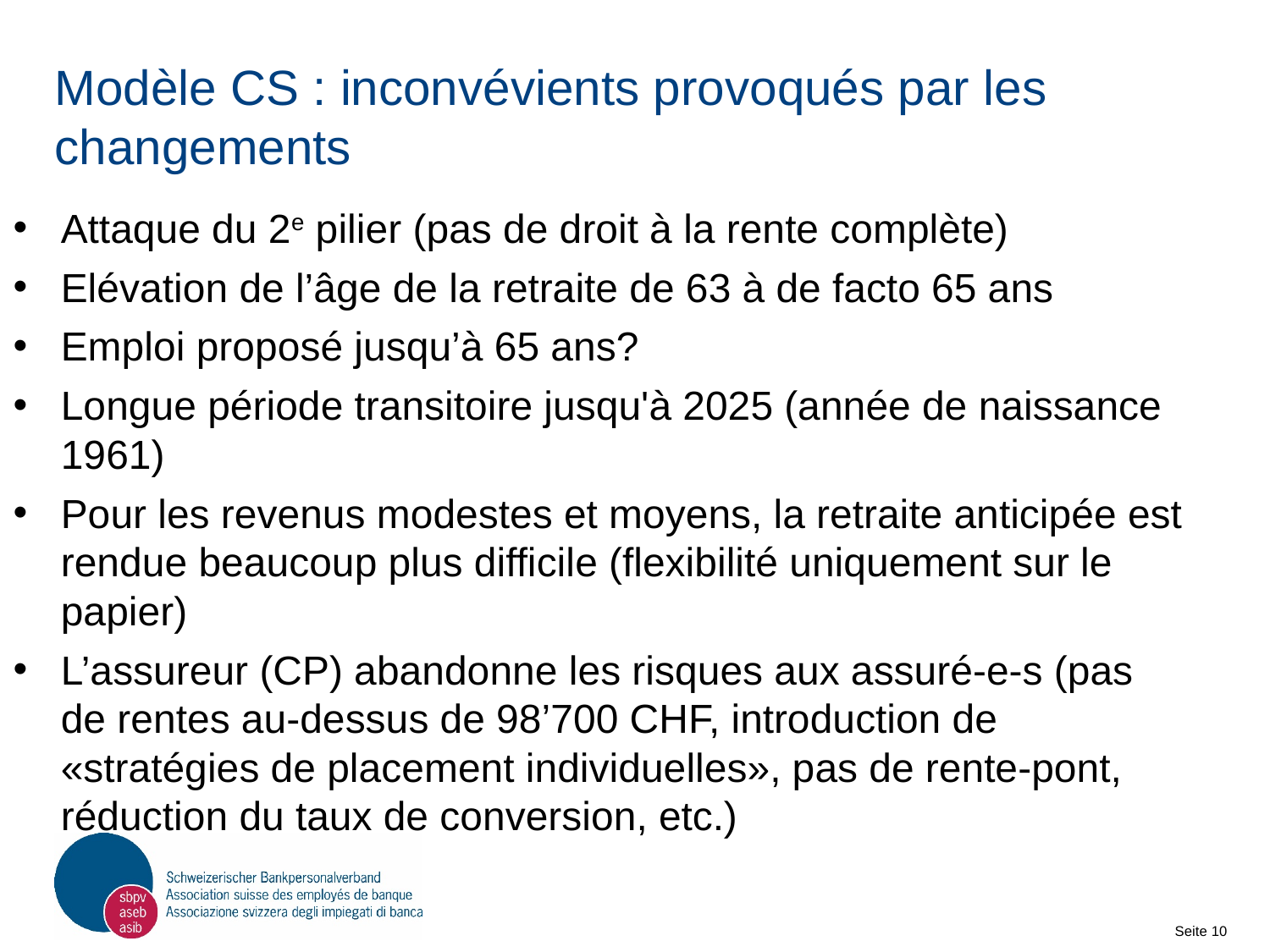

# Modèle CS : inconvévients provoqués par les changements
Attaque du 2e pilier (pas de droit à la rente complète)
Elévation de l’âge de la retraite de 63 à de facto 65 ans
Emploi proposé jusqu’à 65 ans?
Longue période transitoire jusqu'à 2025 (année de naissance 1961)
Pour les revenus modestes et moyens, la retraite anticipée est rendue beaucoup plus difficile (flexibilité uniquement sur le papier)
L’assureur (CP) abandonne les risques aux assuré-e-s (pas de rentes au-dessus de 98’700 CHF, introduction de «stratégies de placement individuelles», pas de rente-pont, réduction du taux de conversion, etc.)